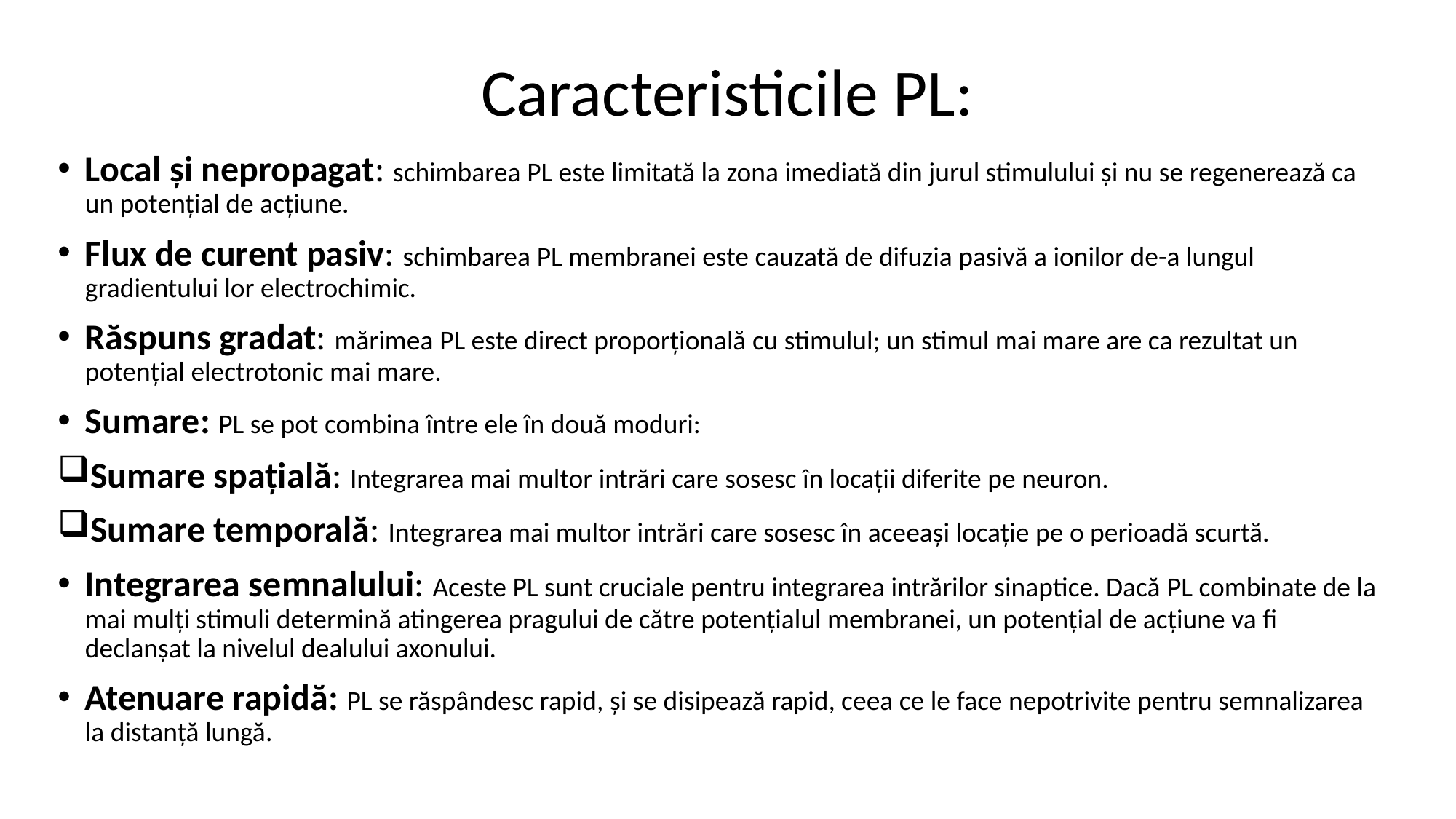

# Caracteristicile PL:
Local și nepropagat: schimbarea PL este limitată la zona imediată din jurul stimulului și nu se regenerează ca un potențial de acțiune.
Flux de curent pasiv: schimbarea PL membranei este cauzată de difuzia pasivă a ionilor de-a lungul gradientului lor electrochimic.
Răspuns gradat: mărimea PL este direct proporțională cu stimulul; un stimul mai mare are ca rezultat un potențial electrotonic mai mare.
Sumare: PL se pot combina între ele în două moduri:
Sumare spațială: Integrarea mai multor intrări care sosesc în locații diferite pe neuron.
Sumare temporală: Integrarea mai multor intrări care sosesc în aceeași locație pe o perioadă scurtă.
Integrarea semnalului: Aceste PL sunt cruciale pentru integrarea intrărilor sinaptice. Dacă PL combinate de la mai mulți stimuli determină atingerea pragului de către potențialul membranei, un potențial de acțiune va fi declanșat la nivelul dealului axonului.
Atenuare rapidă: PL se răspândesc rapid, și se disipează rapid, ceea ce le face nepotrivite pentru semnalizarea la distanță lungă.